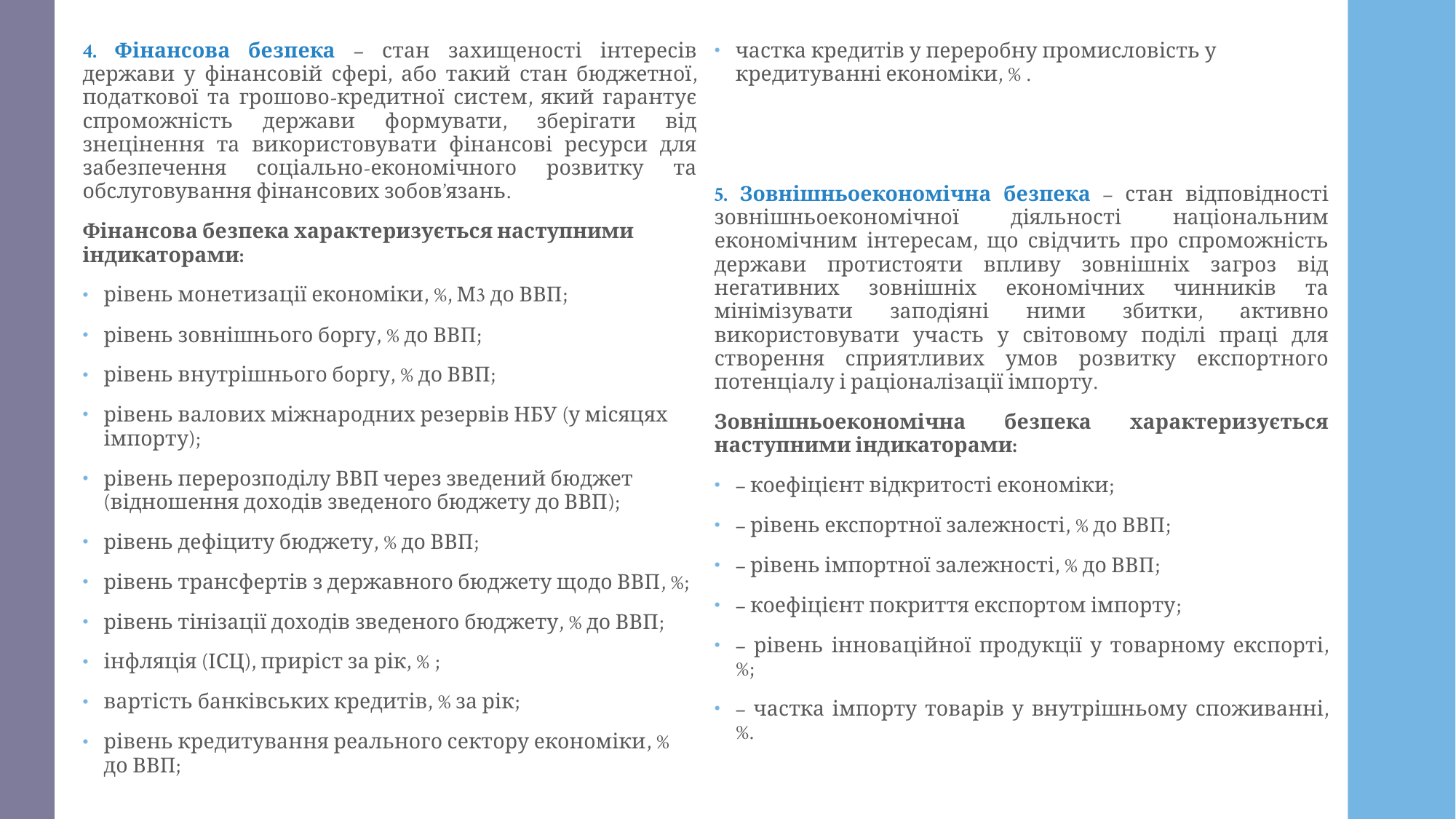

4. Фінансова безпека – стан захищеності інтересів держави у фінансовій сфері, або такий стан бюджетної, податкової та грошово-кредитної систем, який гарантує спроможність держави формувати, зберігати від знецінення та використовувати фінансові ресурси для забезпечення соціально-економічного розвитку та обслуговування фінансових зобов’язань.
Фінансова безпека характеризується наступними індикаторами:
рівень монетизації економіки, %, М3 до ВВП;
рівень зовнішнього боргу, % до ВВП;
рівень внутрішнього боргу, % до ВВП;
рівень валових міжнародних резервів НБУ (у місяцях імпорту);
рівень перерозподілу ВВП через зведений бюджет (відношення доходів зведеного бюджету до ВВП);
рівень дефіциту бюджету, % до ВВП;
рівень трансфертів з державного бюджету щодо ВВП, %;
рівень тінізації доходів зведеного бюджету, % до ВВП;
інфляція (ІСЦ), приріст за рік, % ;
вартість банківських кредитів, % за рік;
рівень кредитування реального сектору економіки, % до ВВП;
частка кредитів у переробну промисловість у кредитуванні економіки, % .

5. Зовнішньоекономічна безпека – стан відповідності зовнішньоекономічної діяльності національним економічним інтересам, що свідчить про спроможність держави протистояти впливу зовнішніх загроз від негативних зовнішніх економічних чинників та мінімізувати заподіяні ними збитки, активно використовувати участь у світовому поділі праці для створення сприятливих умов розвитку експортного потенціалу і раціоналізації імпорту.
Зовнішньоекономічна безпека характеризується наступними індикаторами:
– коефіцієнт відкритості економіки;
– рівень експортної залежності, % до ВВП;
– рівень імпортної залежності, % до ВВП;
– коефіцієнт покриття експортом імпорту;
– рівень інноваційної продукції у товарному експорті, %;
– частка імпорту товарів у внутрішньому споживанні, %.